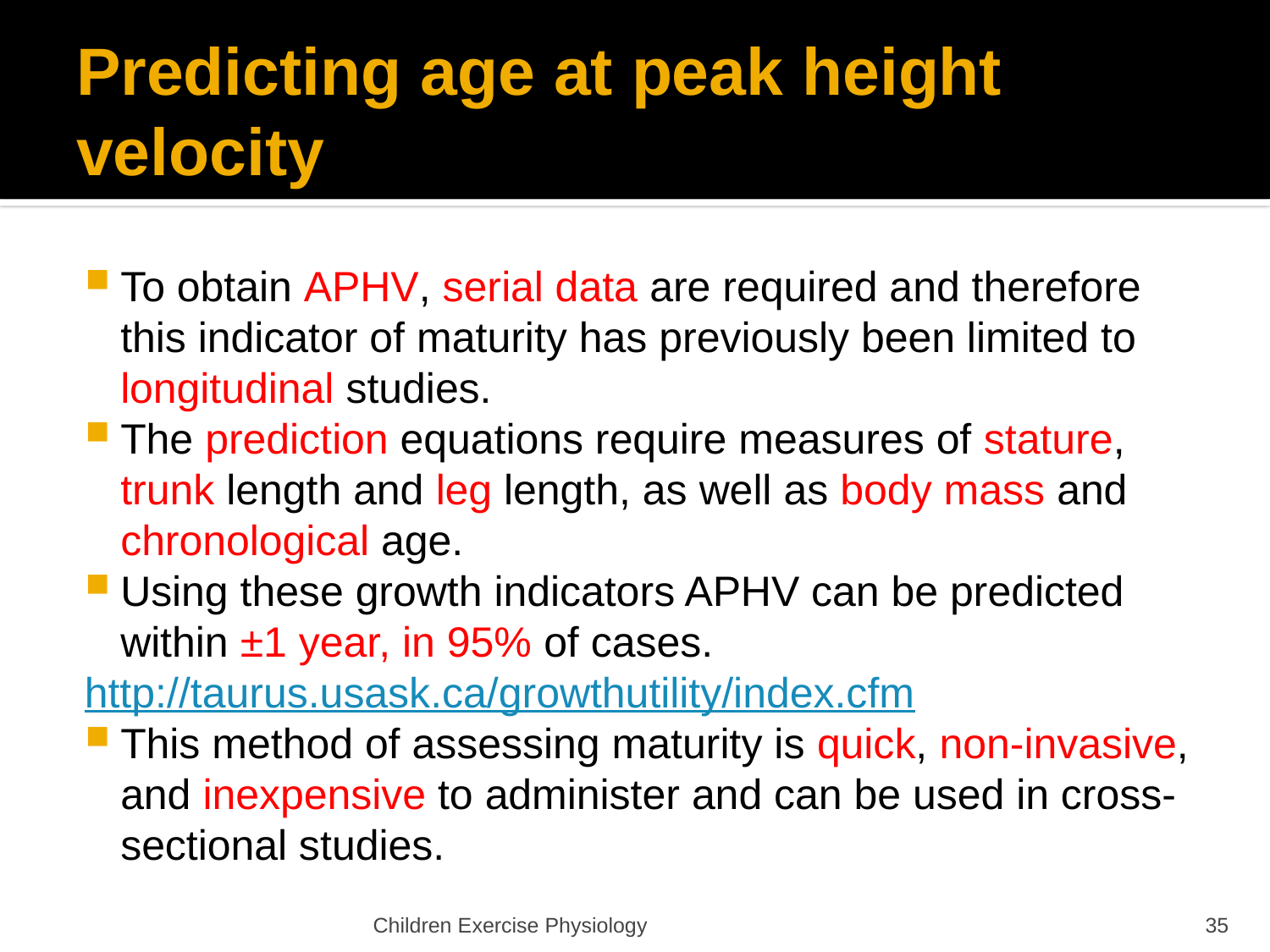

# Predicting age at peak height velocity
To obtain APHV, serial data are required and therefore this indicator of maturity has previously been limited to longitudinal studies.
The prediction equations require measures of stature, trunk length and leg length, as well as body mass and chronological age.
Using these growth indicators APHV can be predicted within ±1 year, in 95% of cases.
http://taurus.usask.ca/growthutility/index.cfm
This method of assessing maturity is quick, non-invasive, and inexpensive to administer and can be used in cross-sectional studies.

Children Exercise Physiology
35